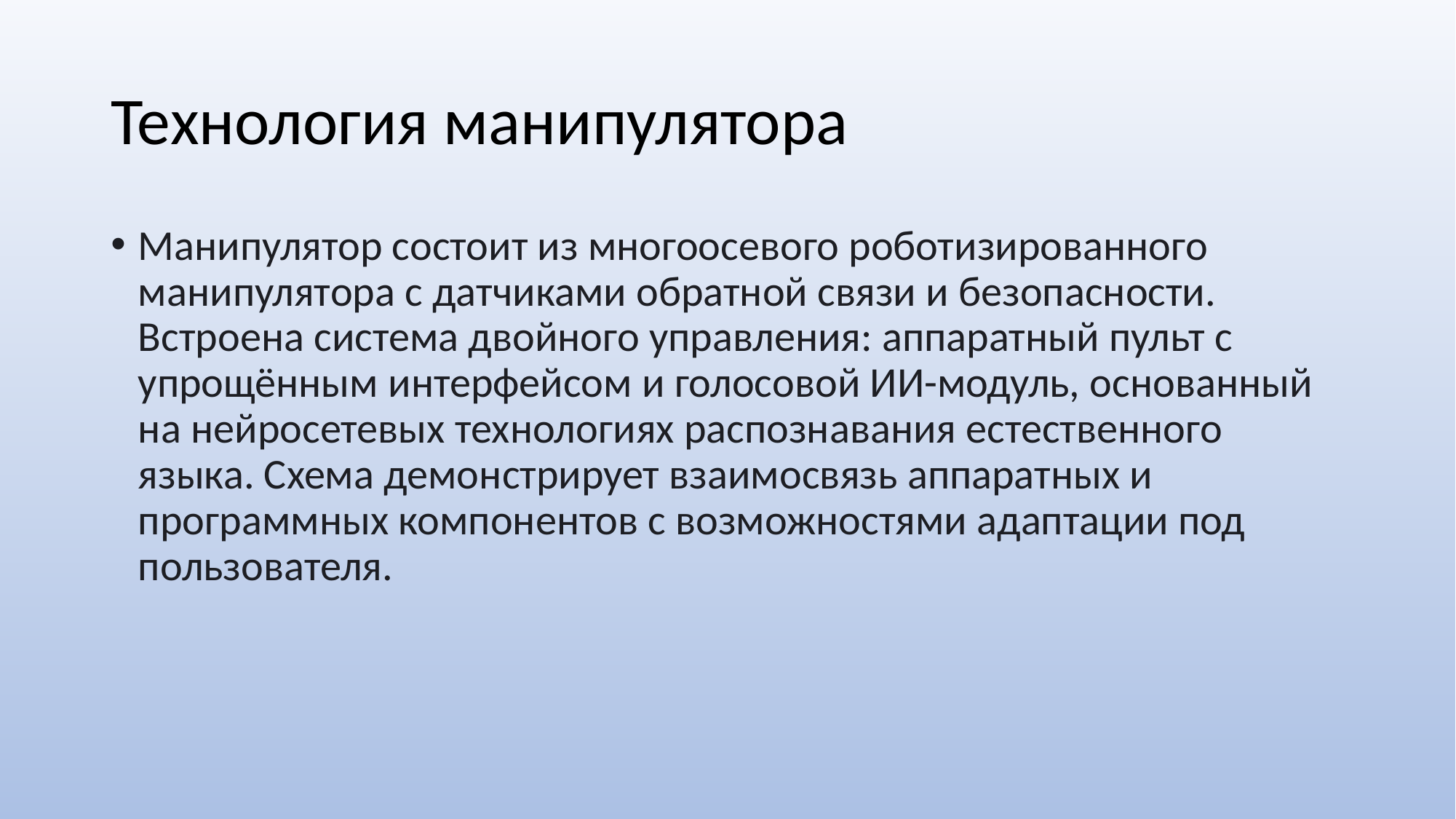

# Технология манипулятора
Манипулятор состоит из многоосевого роботизированного манипулятора с датчиками обратной связи и безопасности. Встроена система двойного управления: аппаратный пульт с упрощённым интерфейсом и голосовой ИИ-модуль, основанный на нейросетевых технологиях распознавания естественного языка. Схема демонстрирует взаимосвязь аппаратных и программных компонентов с возможностями адаптации под пользователя.